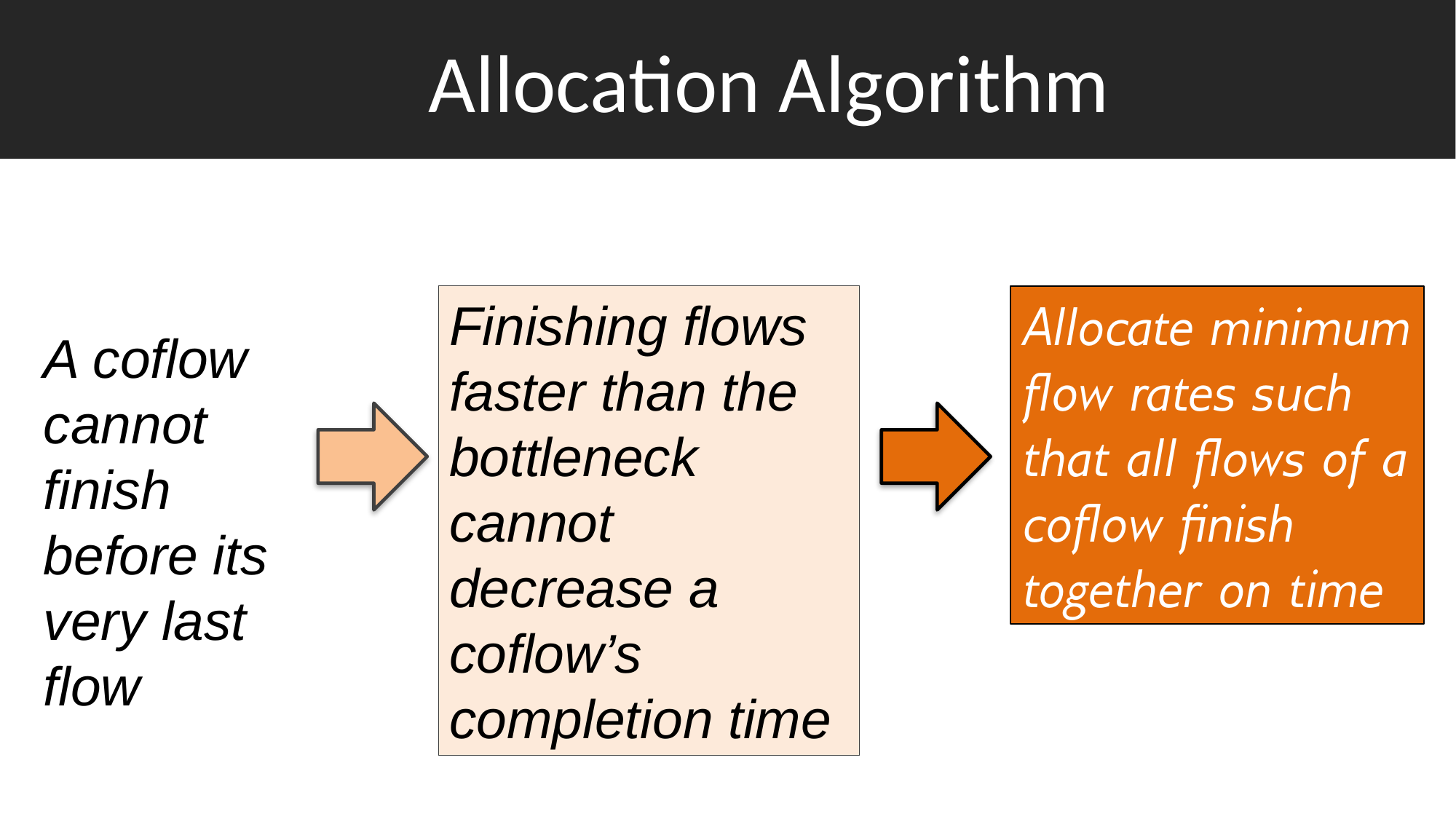

# Allocation Algorithm
Finishing flows faster than the bottleneck cannot decrease a coflow’s completion time
Allocate minimum flow rates such that all flows of a coflow finish together on time
A coflow cannot finish before its very last flow